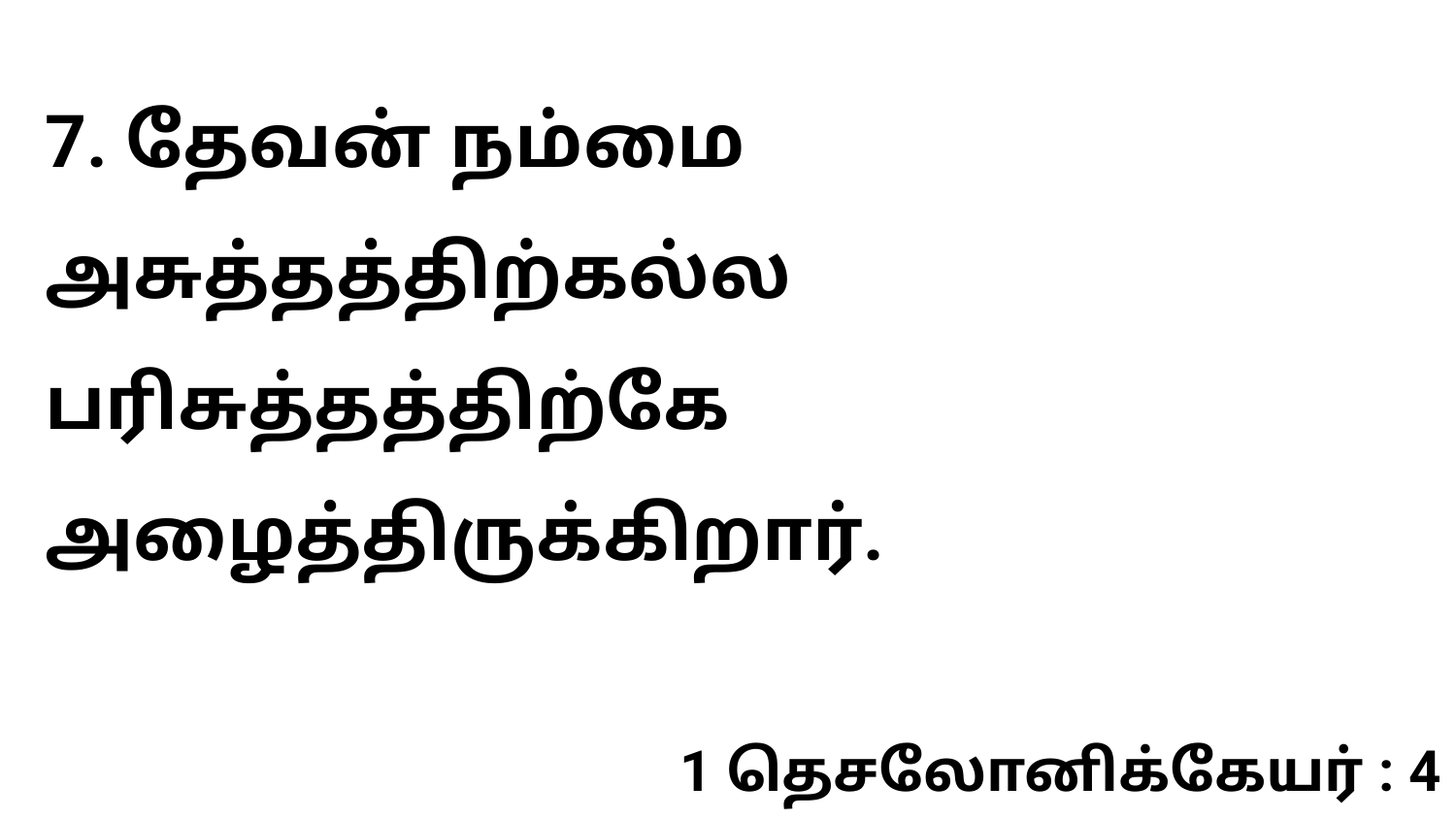

7. தேவன் நம்மை அசுத்தத்திற்கல்ல பரிசுத்தத்திற்கே அழைத்திருக்கிறார்.
1 தெசலோனிக்கேயர் : 4